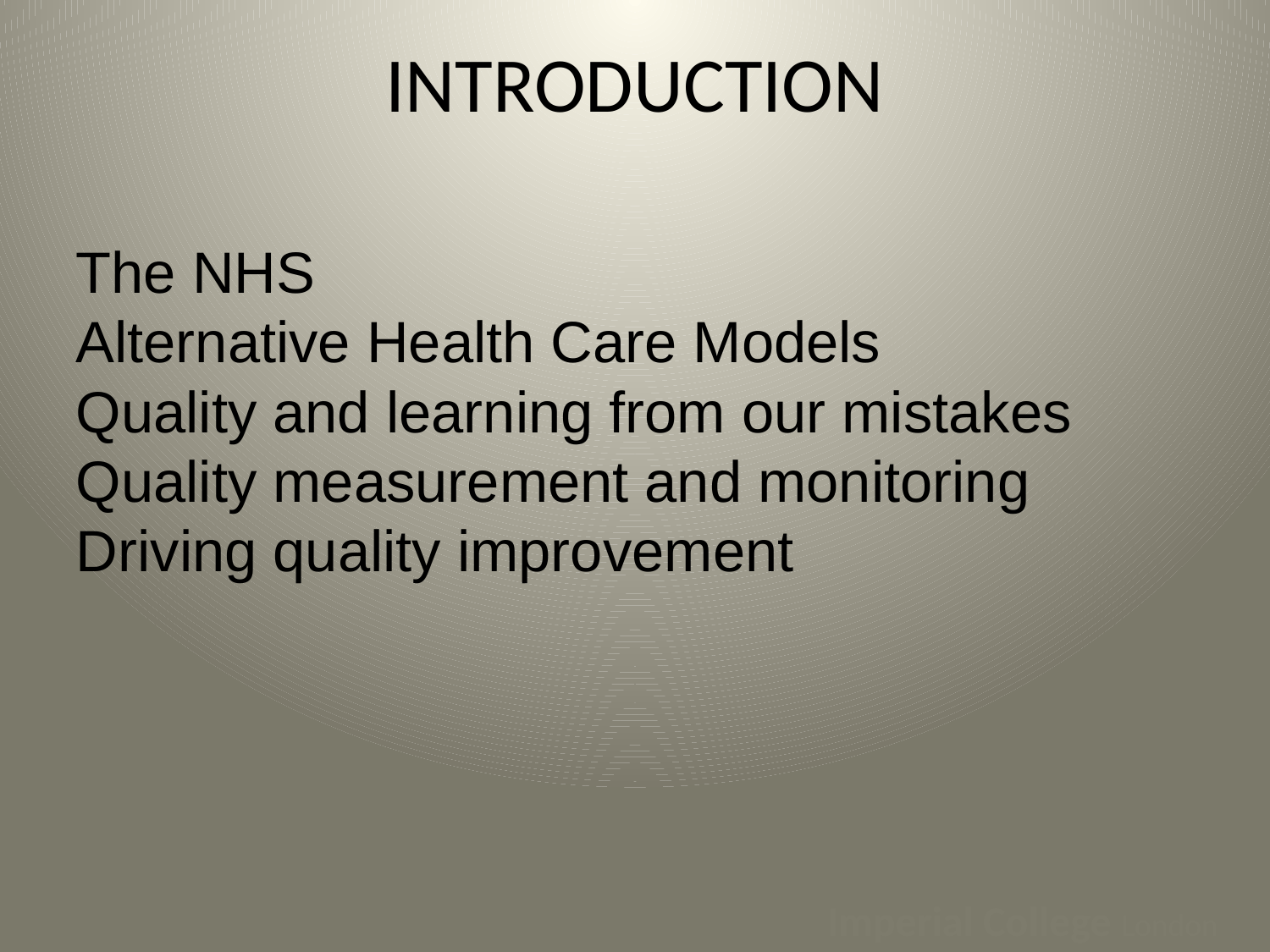

# INTRODUCTION
The NHS
Alternative Health Care Models
Quality and learning from our mistakes
Quality measurement and monitoring
Driving quality improvement
Imperial College London